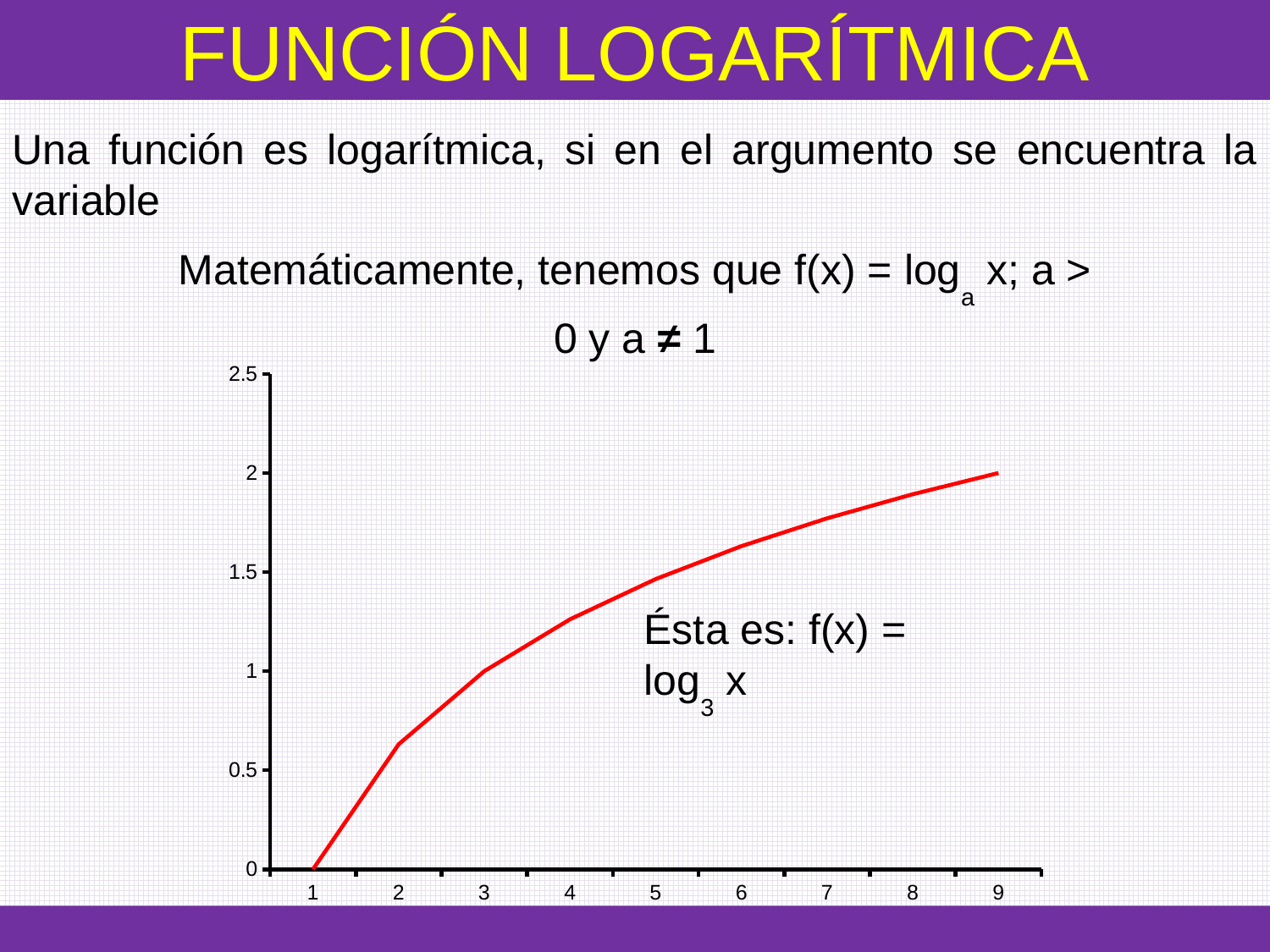

FUNCIÓN LOGARÍTMICA
Una función es logarítmica, si en el argumento se encuentra la variable
Matemáticamente, tenemos que f(x) = loga x; a > 0 y a ≠ 1

### Chart

| Category | Serie 1 |
|---|---|
| 1 | 0.0 |
| 2 | 0.6309297535714574 |
| 3 | 1.0 |
| 4 | 1.2618595071429148 |
| 5 | 1.4649735207179269 |
| 6 | 1.6309297535714573 |
| 7 | 1.7712437491614221 |
| 8 | 1.892789260714372 |
| 9 | 2.0 |
Ésta es: f(x) = log3 x